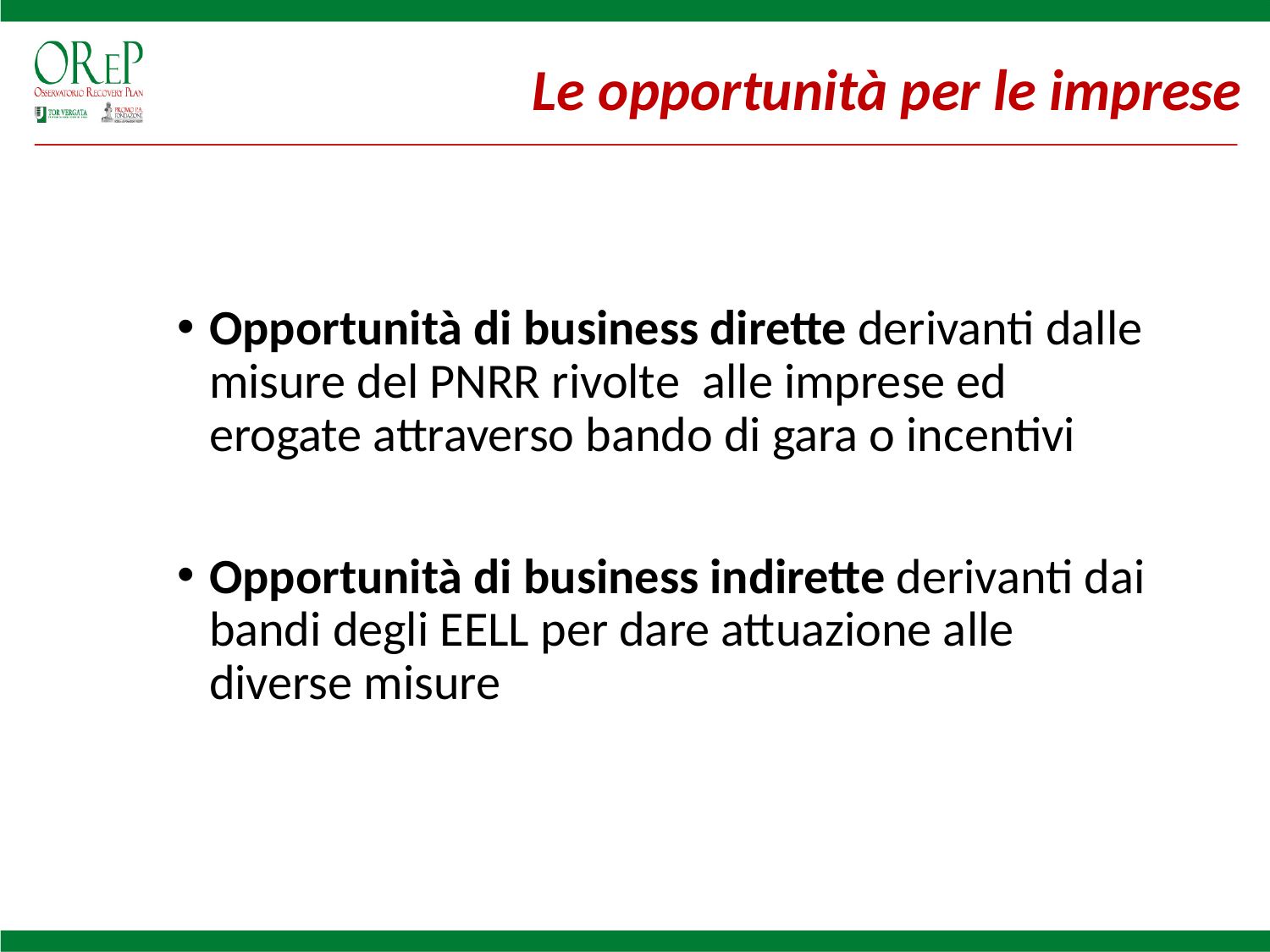

Le opportunità per le imprese
Opportunità di business dirette derivanti dalle misure del PNRR rivolte  alle imprese ed erogate attraverso bando di gara o incentivi

Opportunità di business indirette derivanti dai bandi degli EELL per dare attuazione alle diverse misure